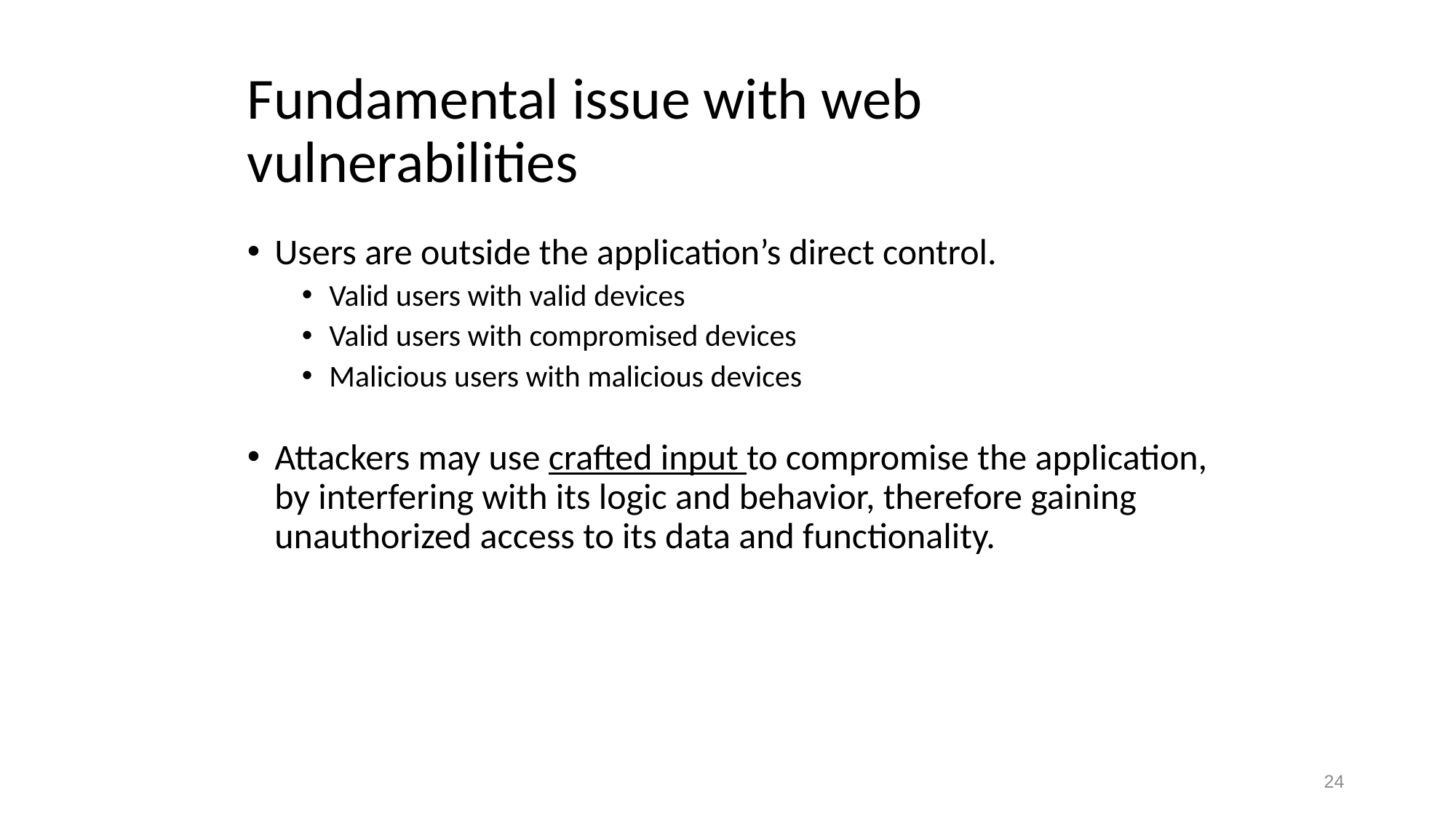

# Fundamental issue with web vulnerabilities
Users are outside the application’s direct control.
Valid users with valid devices
Valid users with compromised devices
Malicious users with malicious devices

Attackers may use crafted input to compromise the application, by interfering with its logic and behavior, therefore gaining unauthorized access to its data and functionality.

24